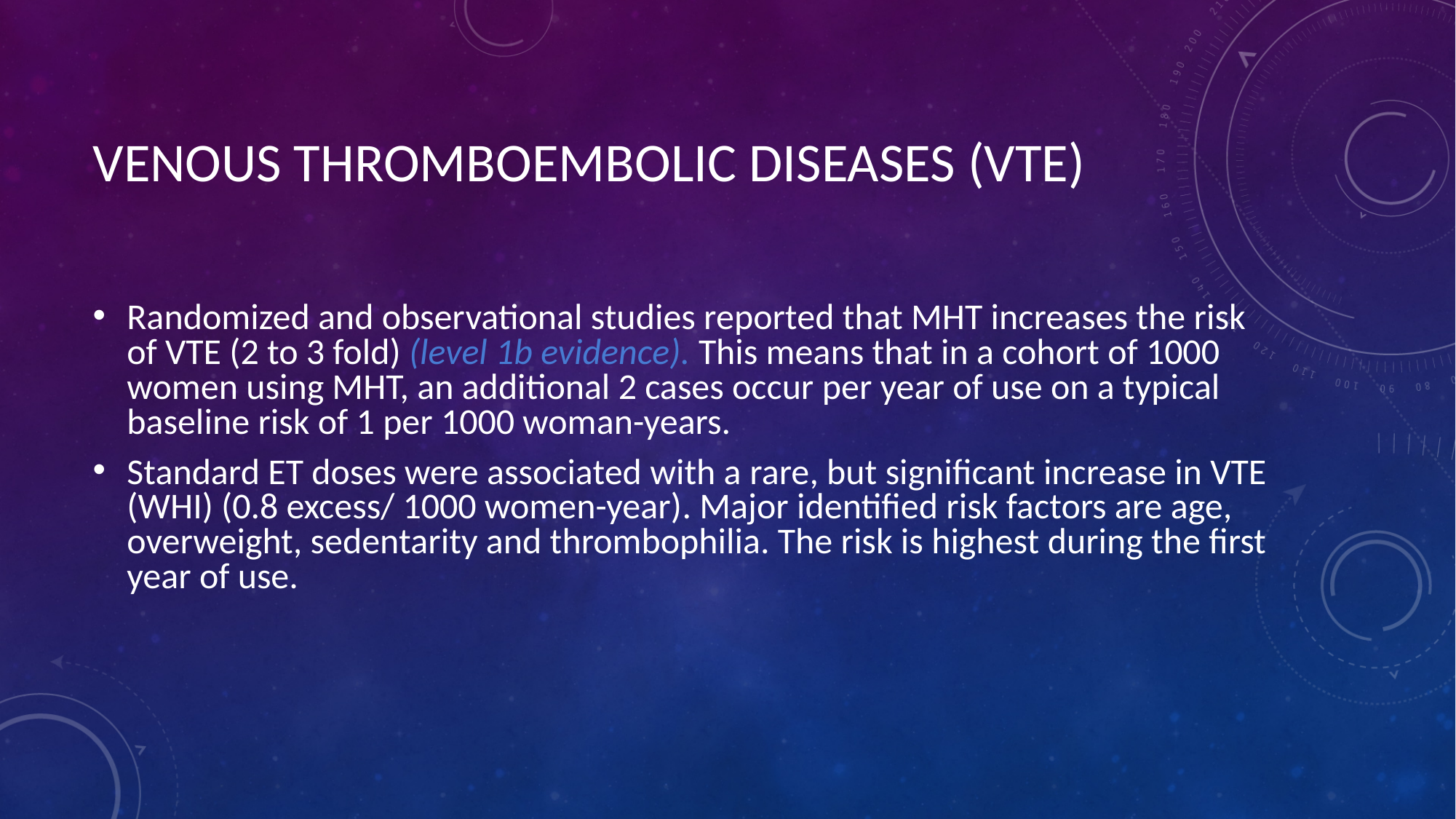

# Venous Thromboembolic diseases (VTE)
Randomized and observational studies reported that MHT increases the risk of VTE (2 to 3 fold) (level 1b evidence). This means that in a cohort of 1000 women using MHT, an additional 2 cases occur per year of use on a typical baseline risk of 1 per 1000 woman-years.
Standard ET doses were associated with a rare, but significant increase in VTE (WHI) (0.8 excess/ 1000 women-year). Major identified risk factors are age, overweight, sedentarity and thrombophilia. The risk is highest during the first year of use.